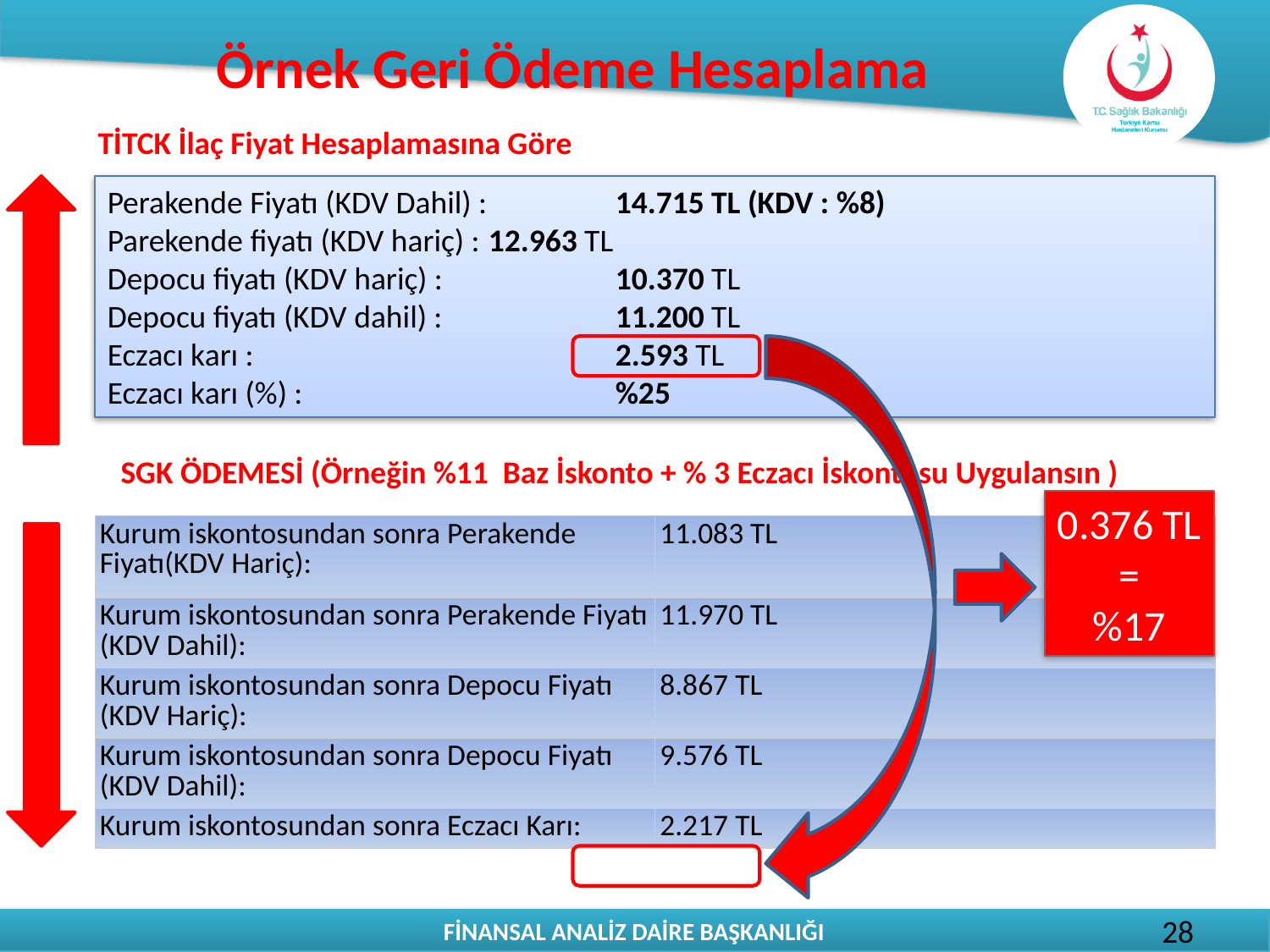

# Örnek Geri Ödeme Hesaplama
  TİTCK İlaç Fiyat Hesaplamasına Göre

Perakende Fiyatı (KDV Dahil) :  	14.715 TL (KDV : %8)  
Parekende fiyatı (KDV hariç) : 	12.963 TL
Depocu fiyatı (KDV hariç) : 		10.370 TL
Depocu fiyatı (KDV dahil) : 		11.200 TL
Eczacı karı : 			2.593 TL
Eczacı karı (%) : 			%25

SGK ÖDEMESİ (Örneğin %11  Baz İskonto + % 3 Eczacı İskontosu Uygulansın )
0.376 TL
=
%17
| Kurum iskontosundan sonra Perakende Fiyatı(KDV Hariç): | 11.083 TL |
| --- | --- |
| Kurum iskontosundan sonra Perakende Fiyatı (KDV Dahil): | 11.970 TL |
| Kurum iskontosundan sonra Depocu Fiyatı (KDV Hariç): | 8.867 TL |
| Kurum iskontosundan sonra Depocu Fiyatı (KDV Dahil): | 9.576 TL |
| Kurum iskontosundan sonra Eczacı Karı: | 2.217 TL |

28